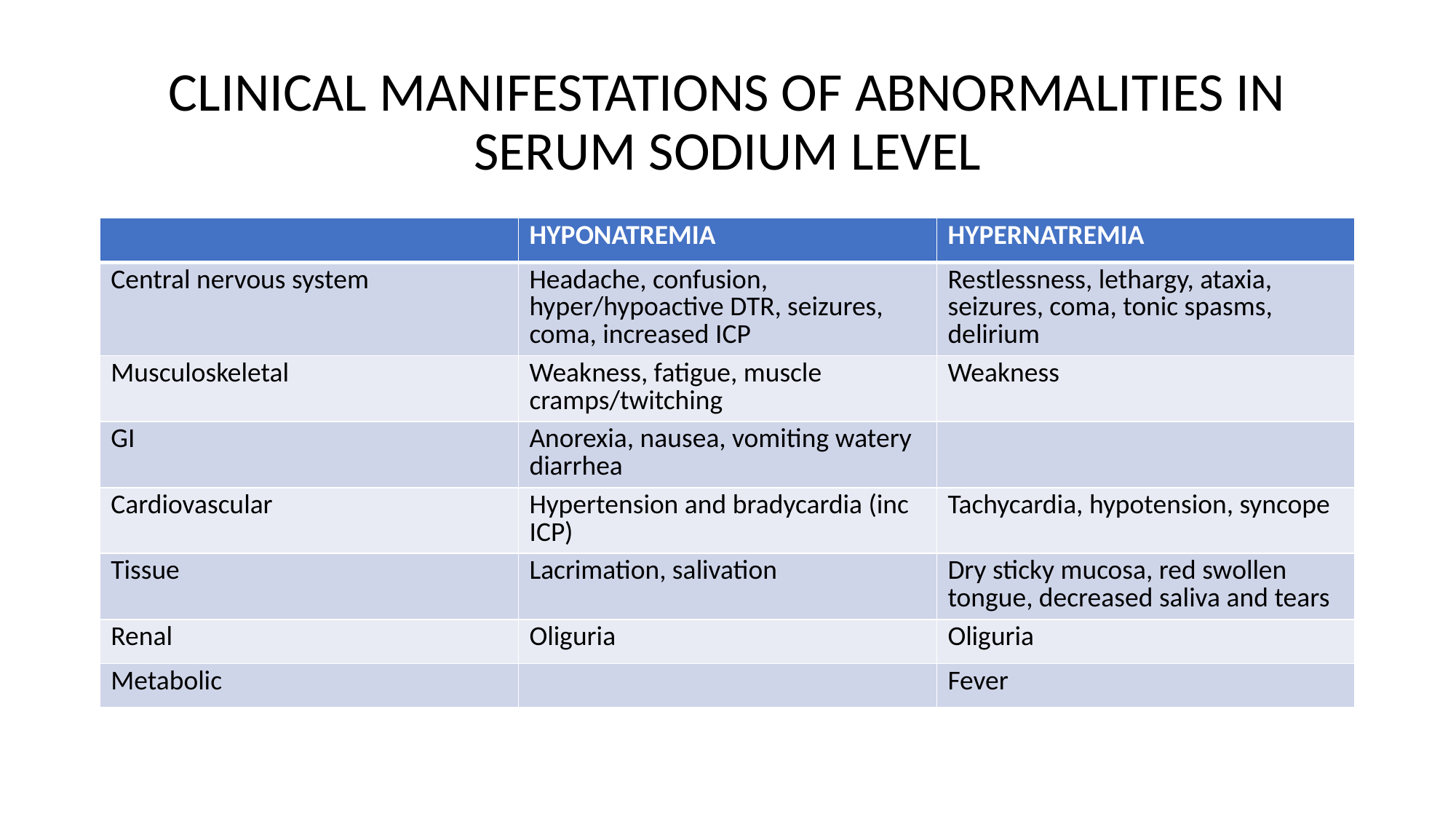

# CLINICAL MANIFESTATIONS OF ABNORMALITIES IN SERUM SODIUM LEVEL
|  | HYPONATREMIA | HYPERNATREMIA |
| --- | --- | --- |
| Central nervous system | Headache, confusion, hyper/hypoactive DTR, seizures, coma, increased ICP | Restlessness, lethargy, ataxia, seizures, coma, tonic spasms, delirium |
| Musculoskeletal | Weakness, fatigue, muscle cramps/twitching | Weakness |
| GI | Anorexia, nausea, vomiting watery diarrhea |  |
| Cardiovascular | Hypertension and bradycardia (inc ICP) | Tachycardia, hypotension, syncope |
| Tissue | Lacrimation, salivation | Dry sticky mucosa, red swollen tongue, decreased saliva and tears |
| Renal | Oliguria | Oliguria |
| Metabolic |  | Fever |